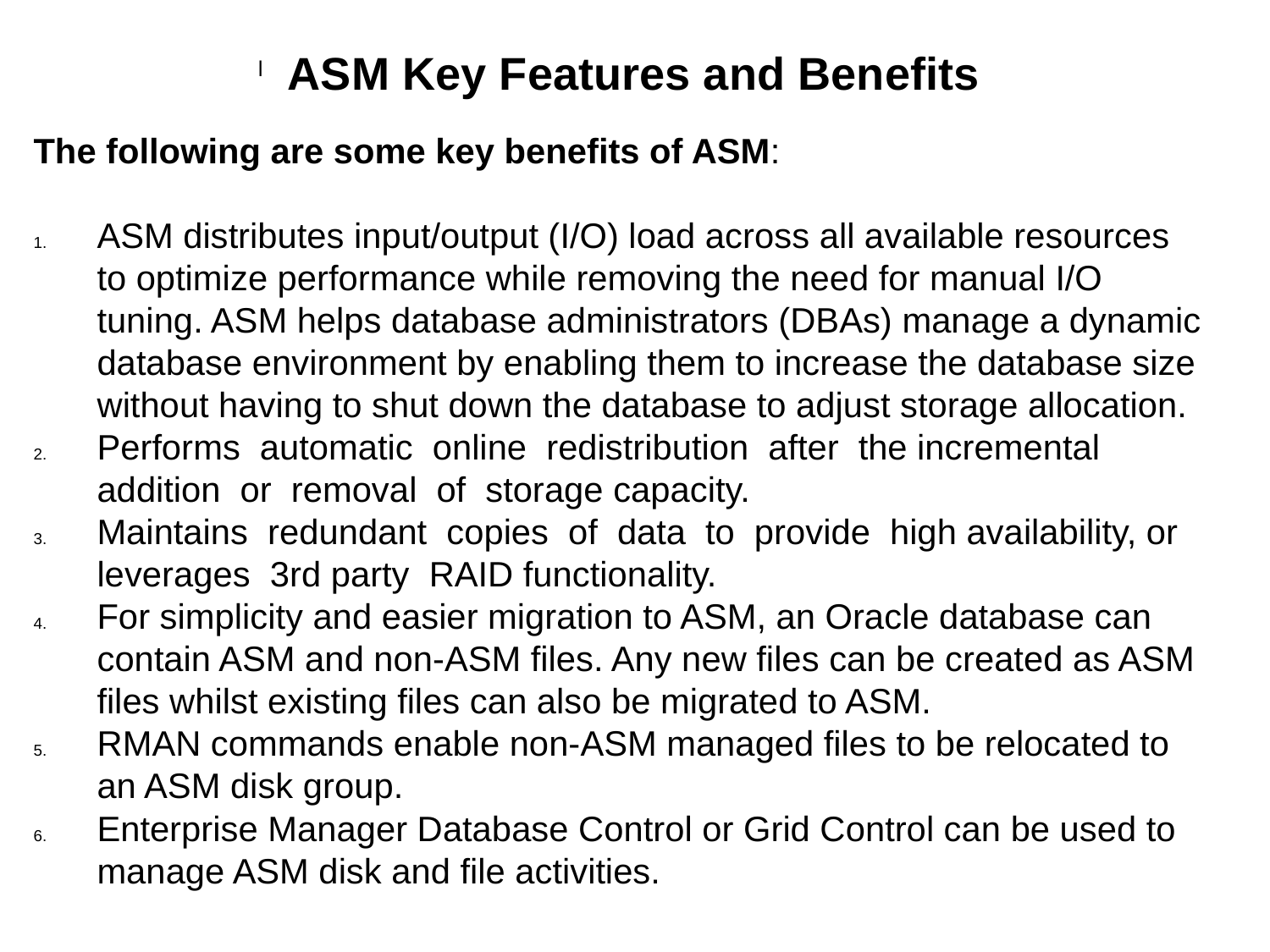

ASM Key Features and Benefits
The following are some key benefits of ASM:

ASM distributes input/output (I/O) load across all available resources to optimize performance while removing the need for manual I/O tuning. ASM helps database administrators (DBAs) manage a dynamic database environment by enabling them to increase the database size without having to shut down the database to adjust storage allocation.
Performs  automatic  online  redistribution  after  the incremental  addition  or  removal  of  storage capacity.
Maintains  redundant  copies  of  data  to  provide  high availability, or  leverages  3rd party  RAID functionality.
For simplicity and easier migration to ASM, an Oracle database can contain ASM and non-ASM files. Any new files can be created as ASM files whilst existing files can also be migrated to ASM.
RMAN commands enable non-ASM managed files to be relocated to an ASM disk group.
Enterprise Manager Database Control or Grid Control can be used to manage ASM disk and file activities.